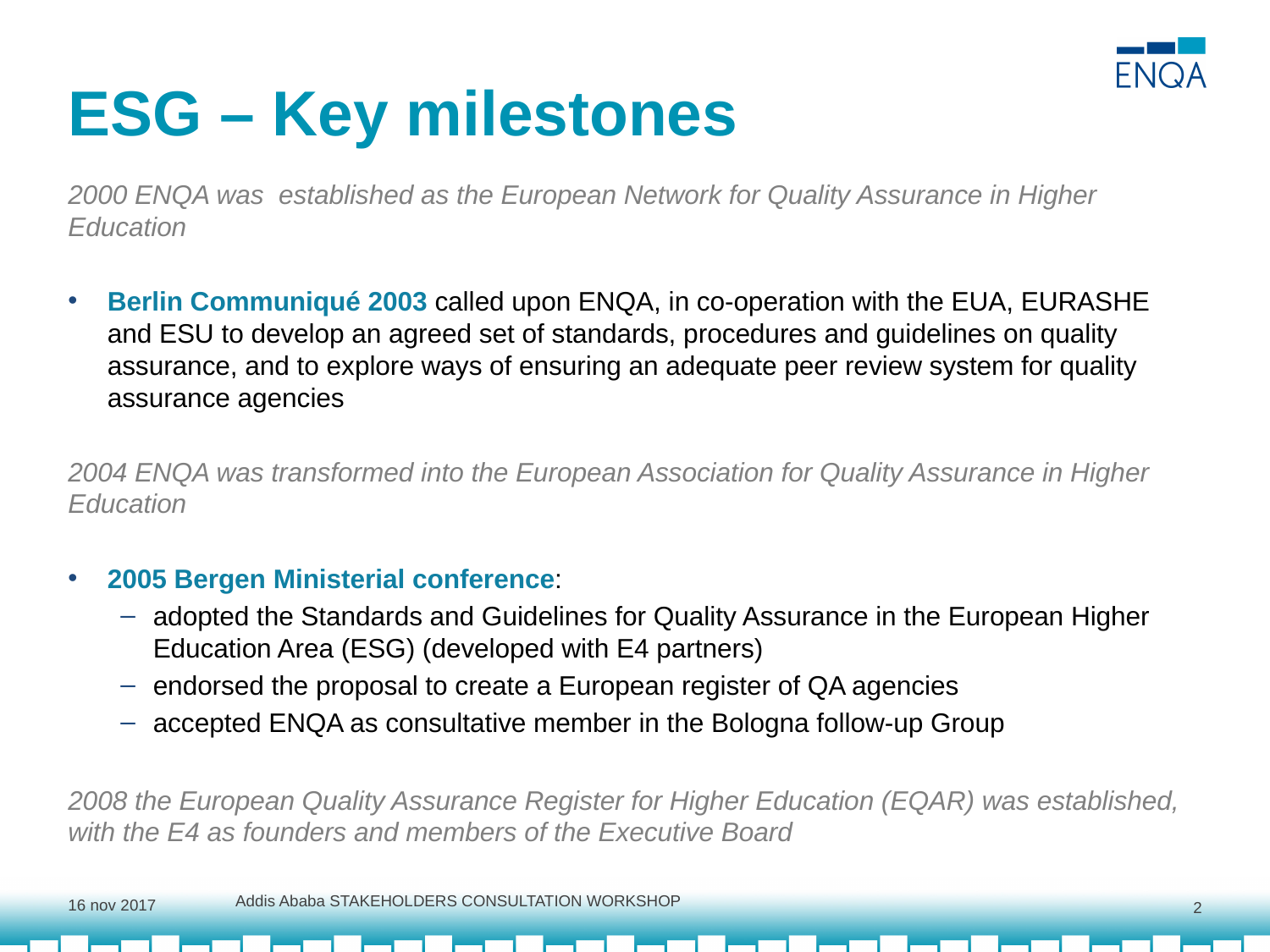

# ESG – Key milestones
2000 ENQA was  established as the European Network for Quality Assurance in Higher Education

Berlin Communiqué 2003 called upon ENQA, in co-operation with the EUA, EURASHE and ESU to develop an agreed set of standards, procedures and guidelines on quality assurance, and to explore ways of ensuring an adequate peer review system for quality assurance agencies

2004 ENQA was transformed into the European Association for Quality Assurance in Higher Education

2005 Bergen Ministerial conference:
adopted the Standards and Guidelines for Quality Assurance in the European Higher Education Area (ESG) (developed with E4 partners)
endorsed the proposal to create a European register of QA agencies
accepted ENQA as consultative member in the Bologna follow-up Group

2008 the European Quality Assurance Register for Higher Education (EQAR) was established, with the E4 as founders and members of the Executive Board

16 nov 2017
Addis Ababa STAKEHOLDERS CONSULTATION WORKSHOP

2